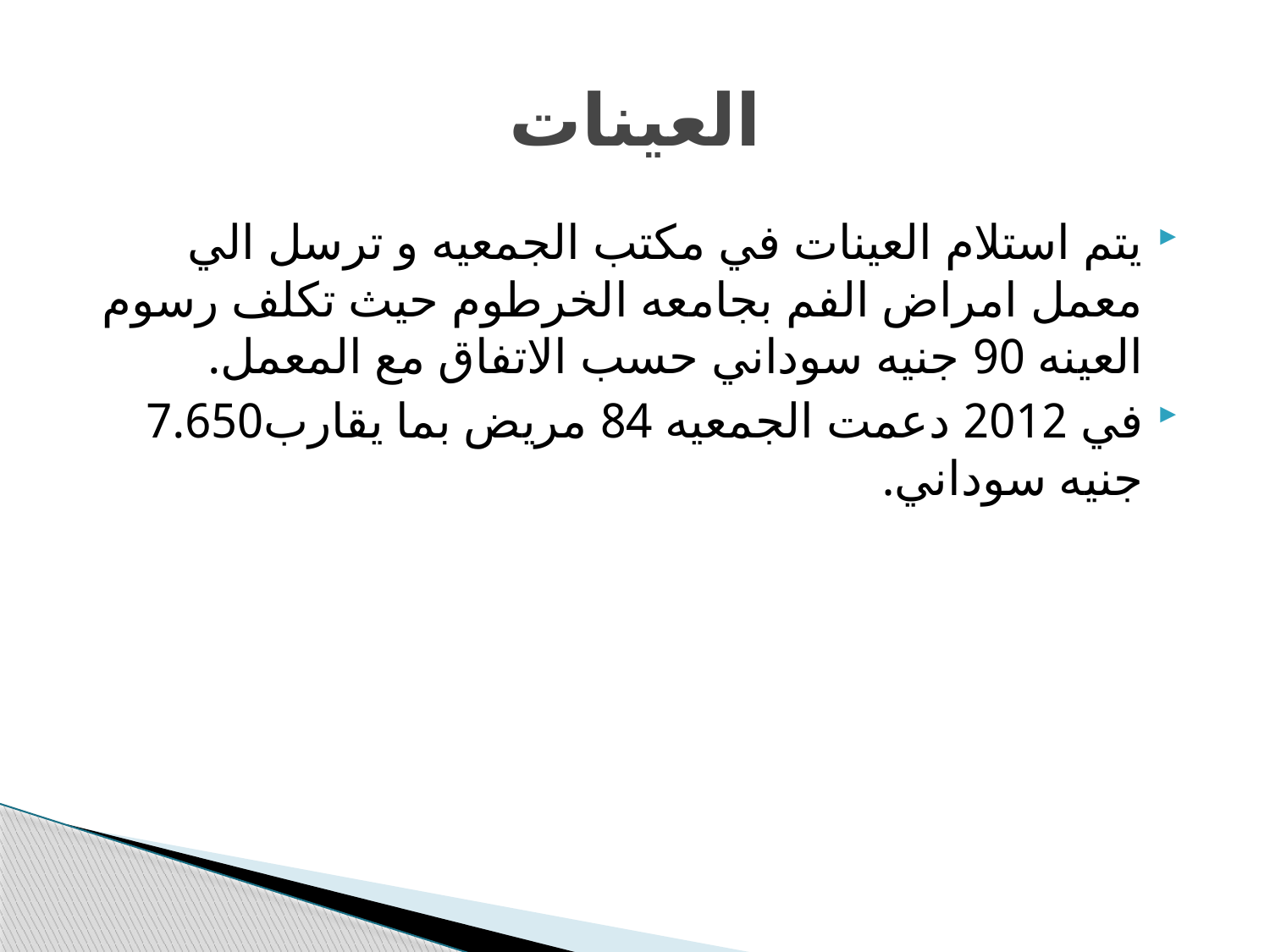

# العينات
يتم استلام العينات في مكتب الجمعيه و ترسل الي معمل امراض الفم بجامعه الخرطوم حيث تكلف رسوم العينه 90 جنيه سوداني حسب الاتفاق مع المعمل.
في 2012 دعمت الجمعيه 84 مريض بما يقارب7.650 جنيه سوداني.